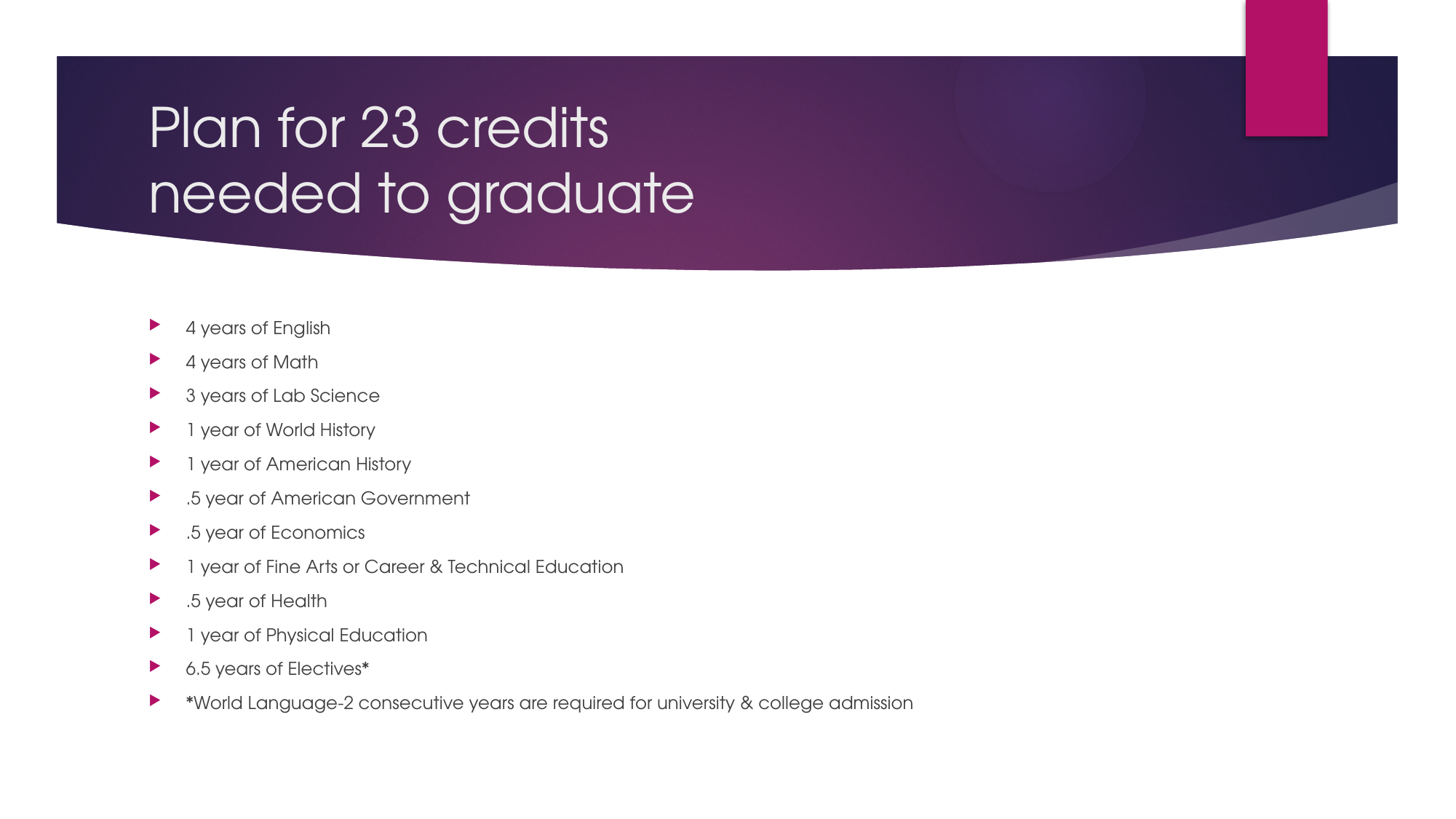

# Plan for 23 credits needed to graduate
4 years of English
4 years of Math
3 years of Lab Science
1 year of World History
1 year of American History
.5 year of American Government
.5 year of Economics
1 year of Fine Arts or Career & Technical Education
.5 year of Health
1 year of Physical Education
6.5 years of Electives*
*World Language-2 consecutive years are required for university & college admission